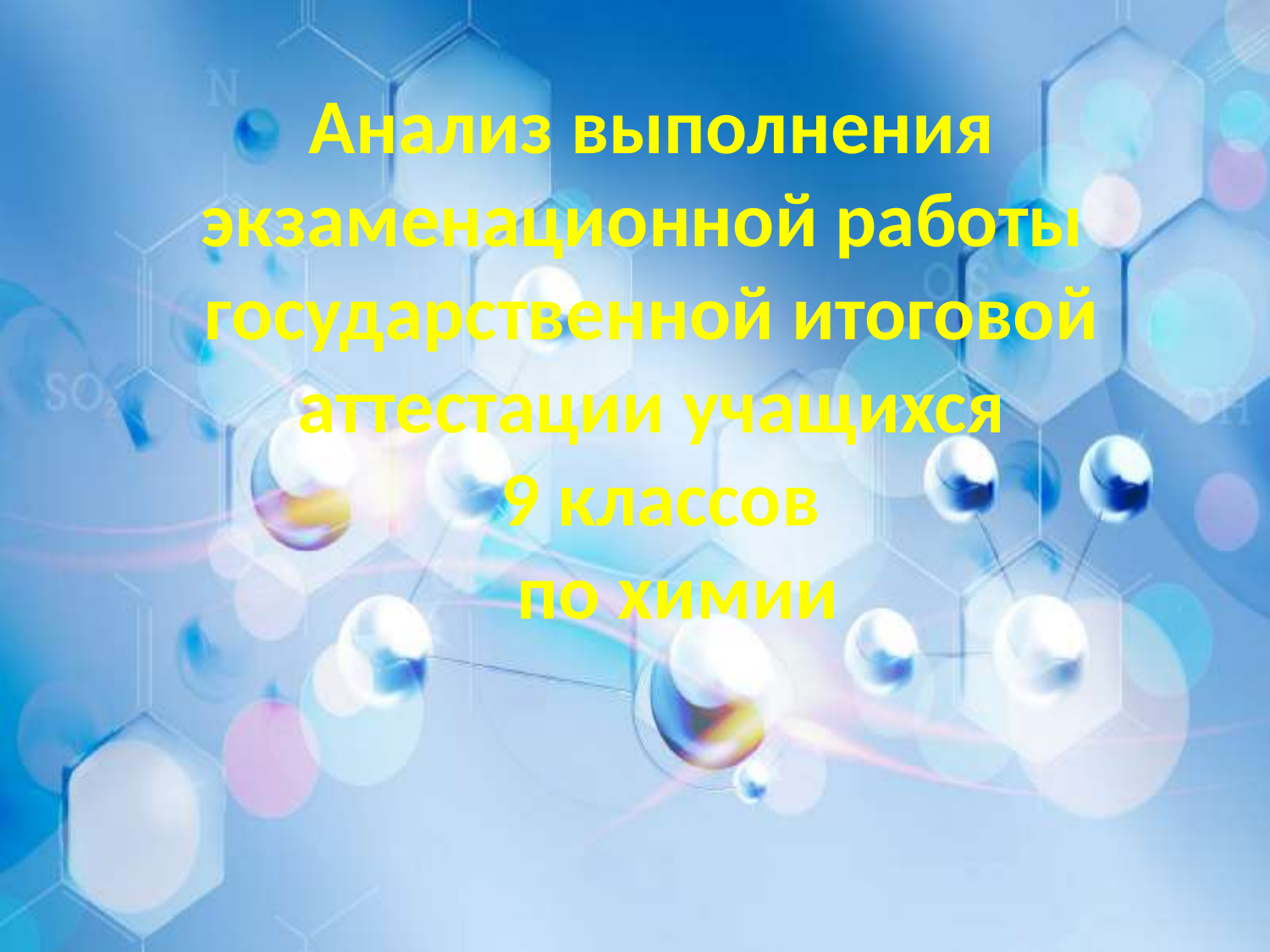

# Анализ выполнения экзаменационной работы государственной итоговой аттестации учащихся 9 классов по химии